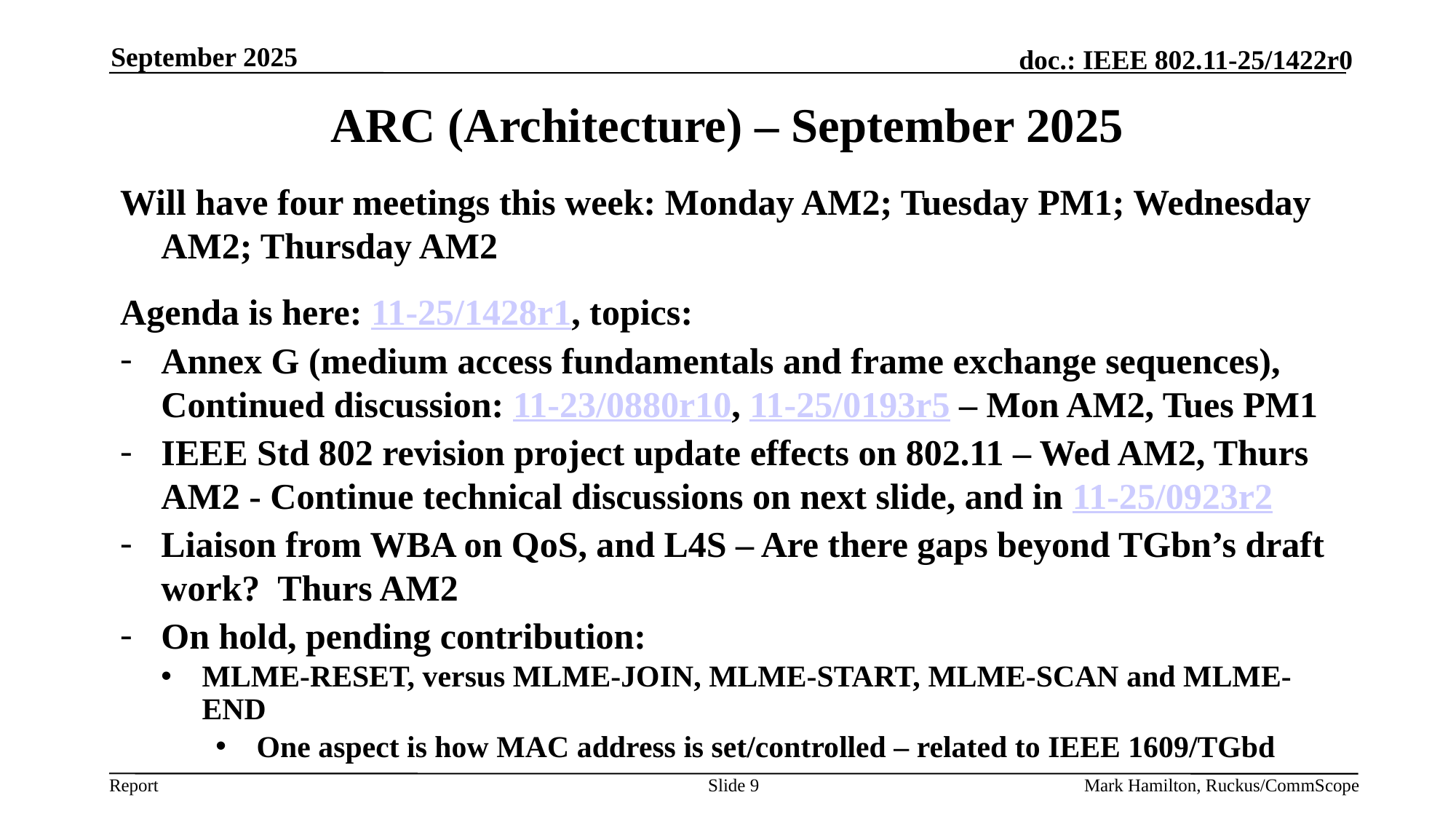

September 2025
# ARC (Architecture) – September 2025
Will have four meetings this week: Monday AM2; Tuesday PM1; Wednesday AM2; Thursday AM2
Agenda is here: 11-25/1428r1, topics:
Annex G (medium access fundamentals and frame exchange sequences), Continued discussion: 11-23/0880r10, 11-25/0193r5 – Mon AM2, Tues PM1
IEEE Std 802 revision project update effects on 802.11 – Wed AM2, Thurs AM2 - Continue technical discussions on next slide, and in 11-25/0923r2
Liaison from WBA on QoS, and L4S – Are there gaps beyond TGbn’s draft work?  Thurs AM2
On hold, pending contribution:
MLME-RESET, versus MLME-JOIN, MLME-START, MLME-SCAN and MLME-END
One aspect is how MAC address is set/controlled – related to IEEE 1609/TGbd

Slide 9
Mark Hamilton, Ruckus/CommScope